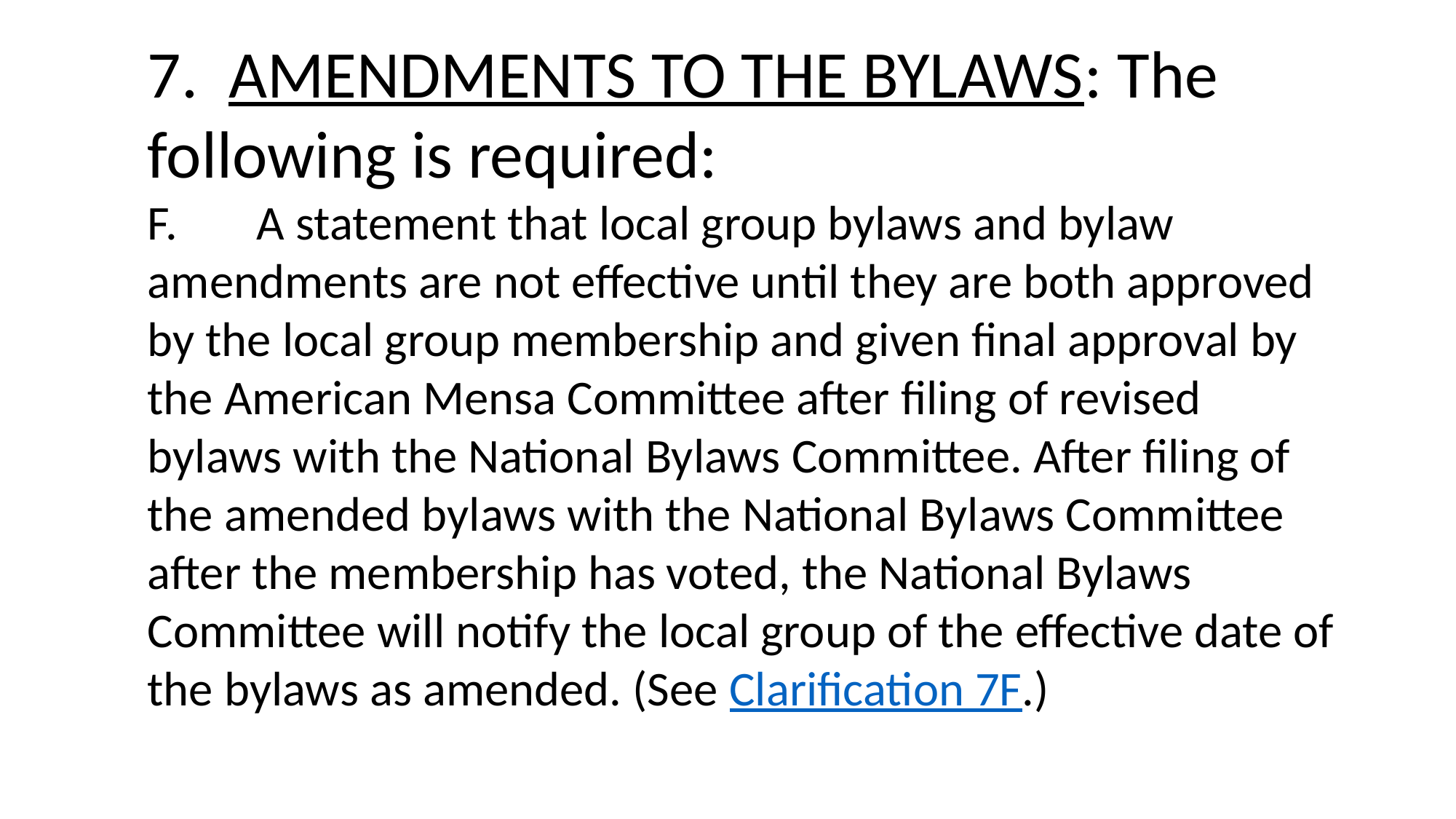

7.  AMENDMENTS TO THE BYLAWS: The following is required:
F.	A statement that local group bylaws and bylaw amendments are not effective until they are both approved by the local group membership and given final approval by the American Mensa Committee after filing of revised bylaws with the National Bylaws Committee. After filing of the amended bylaws with the National Bylaws Committee after the membership has voted, the National Bylaws Committee will notify the local group of the effective date of the bylaws as amended. (See Clarification 7F.)